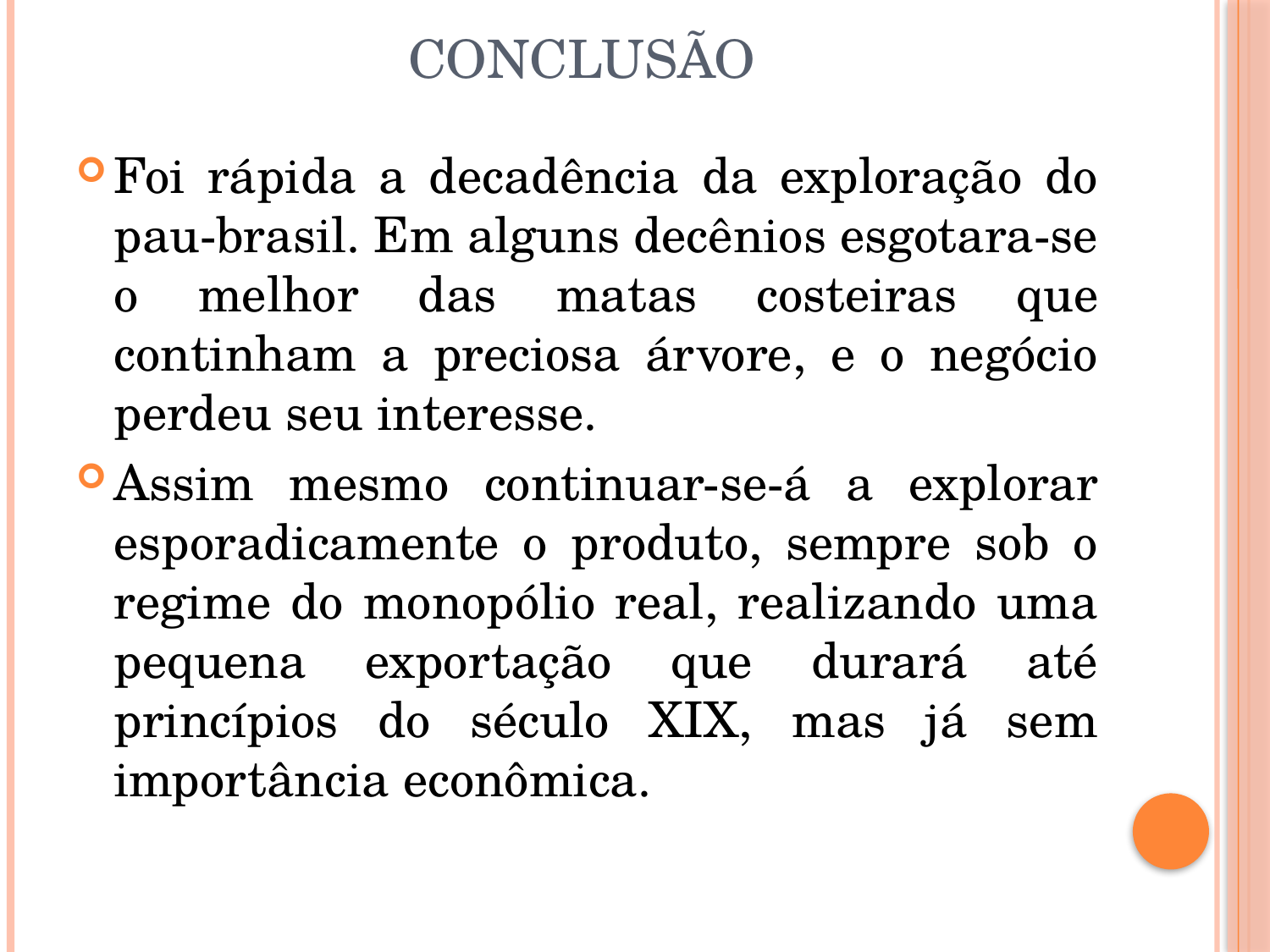

# Conclusão
Foi rápida a decadência da exploração do pau-brasil. Em alguns decênios esgotara-se o melhor das matas costeiras que continham a preciosa árvore, e o negócio perdeu seu interesse.
Assim mesmo continuar-se-á a explorar esporadicamente o produto, sempre sob o regime do monopólio real, realizando uma pequena exportação que durará até princípios do século XIX, mas já sem importância econômica.